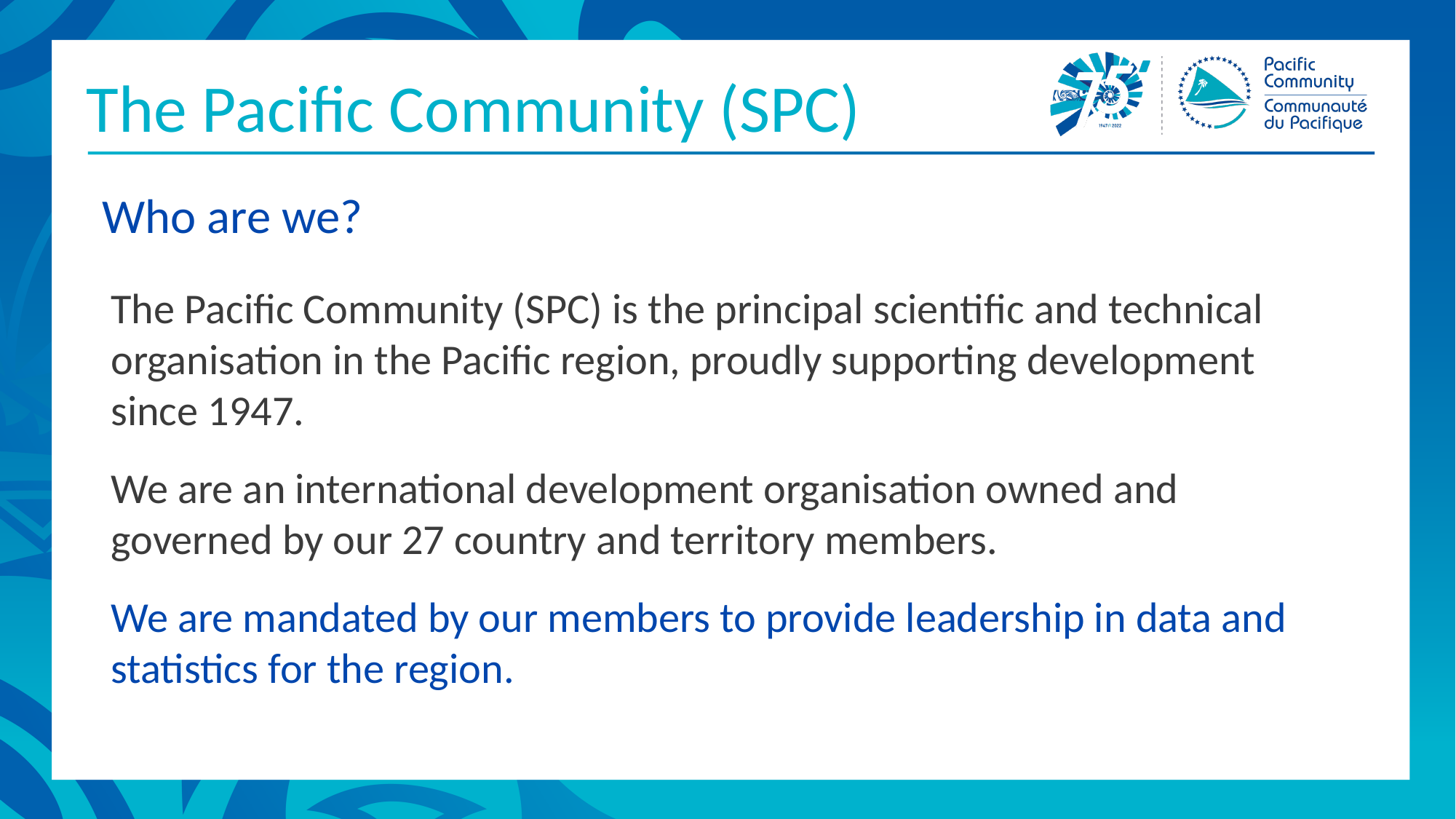

# The Pacific Community (SPC)
Who are we?
The Pacific Community (SPC) is the principal scientific and technical organisation in the Pacific region, proudly supporting development since 1947.
We are an international development organisation owned and governed by our 27 country and territory members.
We are mandated by our members to provide leadership in data and statistics for the region.